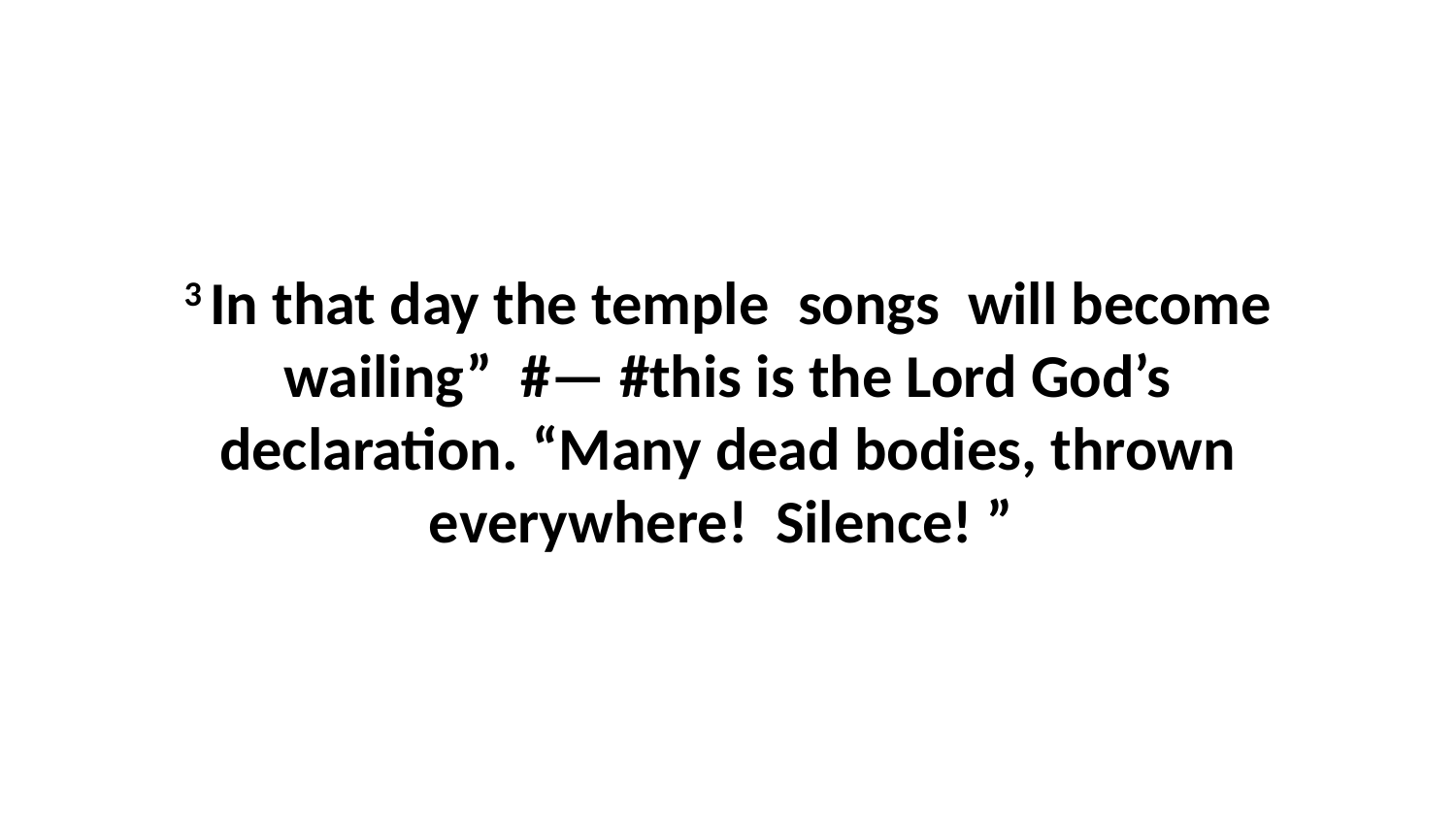

3 In that day the temple  songs  will become wailing”  #— #this is the Lord God’s declaration. “Many dead bodies, thrown everywhere!  Silence! ”